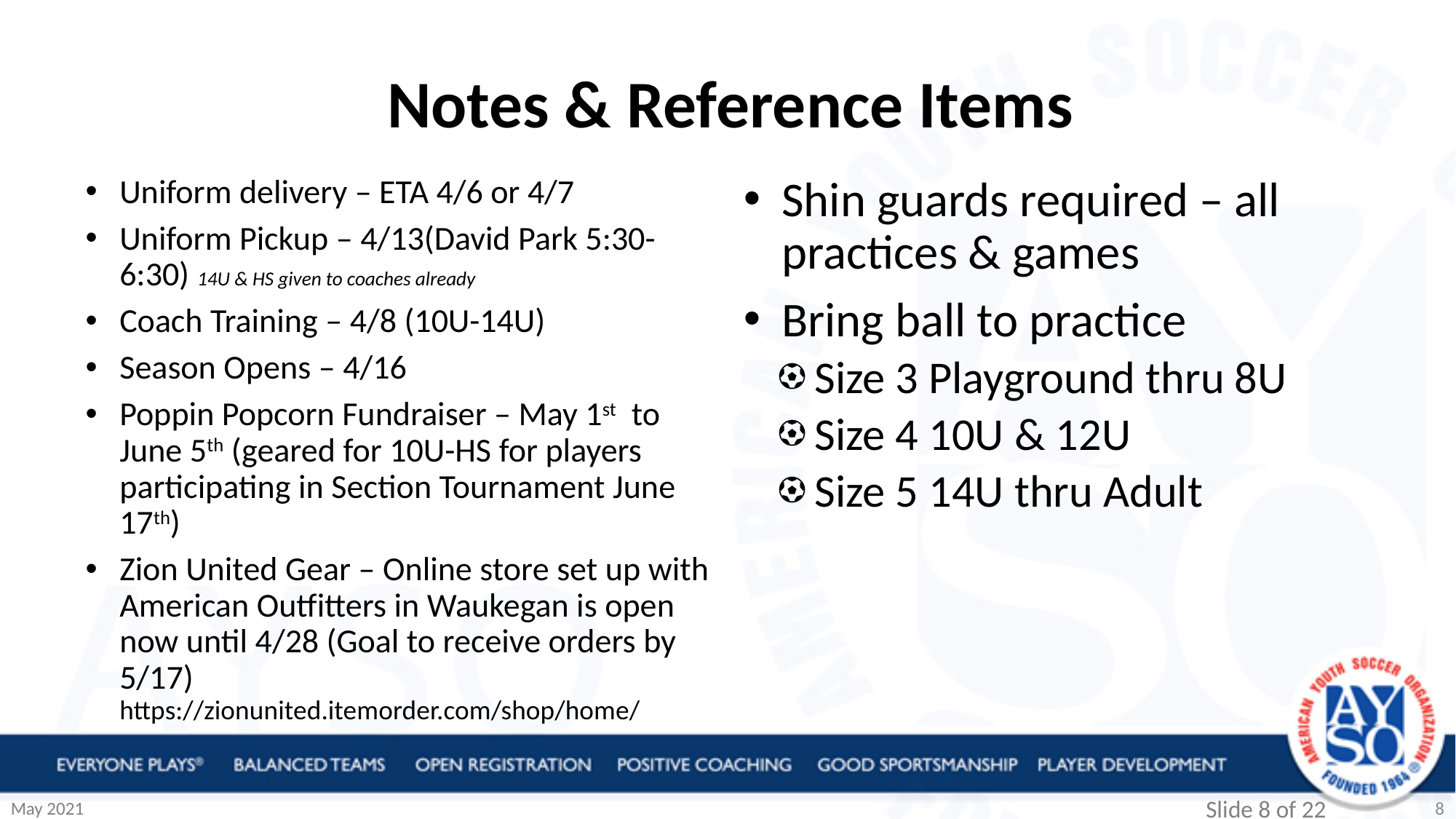

# Notes & Reference Items
Uniform delivery – ETA 4/6 or 4/7
Uniform Pickup – 4/13(David Park 5:30-6:30) 14U & HS given to coaches already
Coach Training – 4/8 (10U-14U)
Season Opens – 4/16
Poppin Popcorn Fundraiser – May 1st  to June 5th (geared for 10U-HS for players participating in Section Tournament June 17th)
Zion United Gear – Online store set up with American Outfitters in Waukegan is open now until 4/28 (Goal to receive orders by 5/17) https://zionunited.itemorder.com/shop/home/
Shin guards required – all practices & games
Bring ball to practice
Size 3 Playground thru 8U
Size 4 10U & 12U
Size 5 14U thru Adult